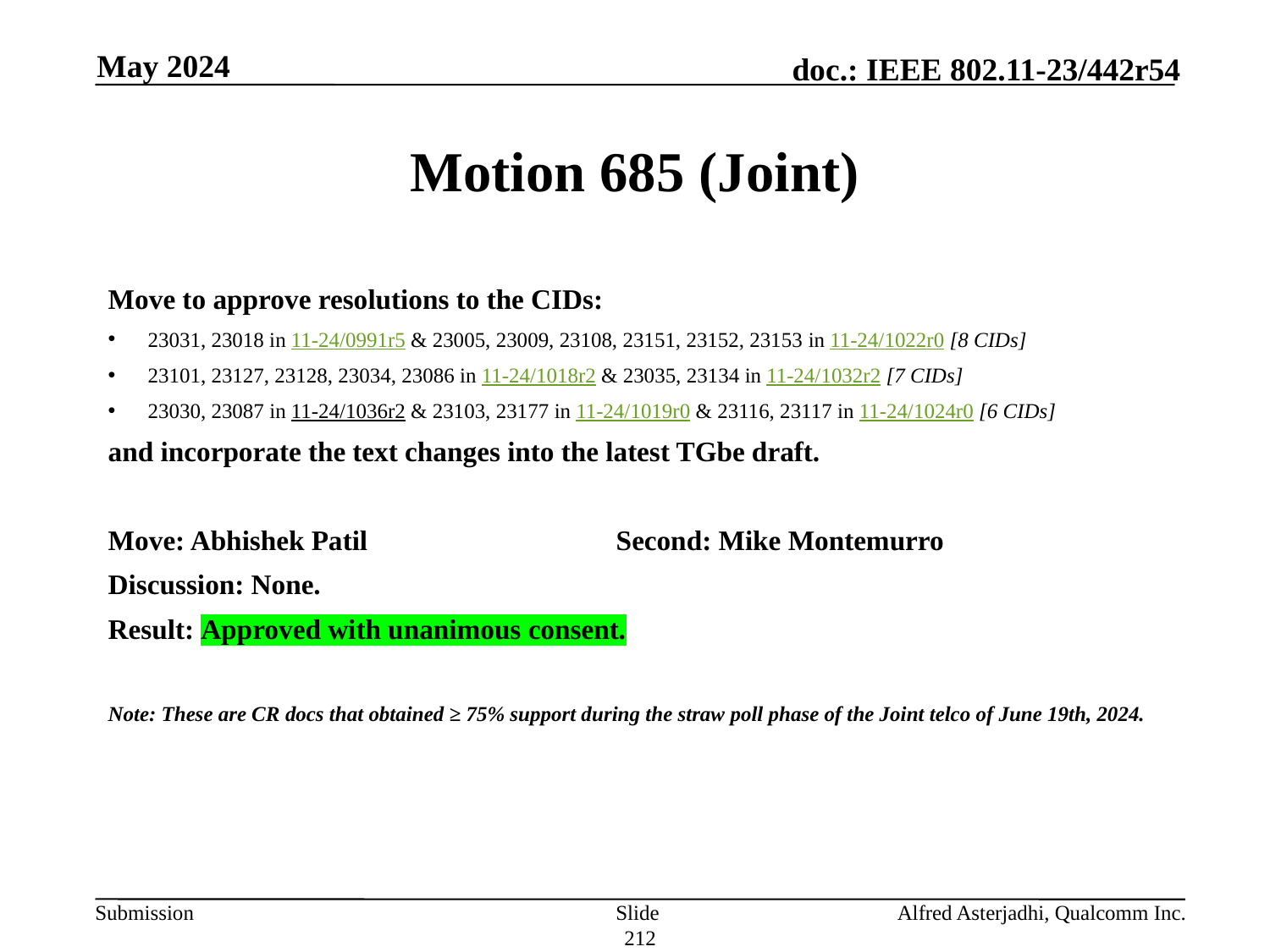

May 2024
# Motion 685 (Joint)
Move to approve resolutions to the CIDs:
23031, 23018 in 11-24/0991r5 & 23005, 23009, 23108, 23151, 23152, 23153 in 11-24/1022r0 [8 CIDs]
23101, 23127, 23128, 23034, 23086 in 11-24/1018r2 & 23035, 23134 in 11-24/1032r2 [7 CIDs]
23030, 23087 in 11-24/1036r2 & 23103, 23177 in 11-24/1019r0 & 23116, 23117 in 11-24/1024r0 [6 CIDs]
and incorporate the text changes into the latest TGbe draft.

Move: Abhishek Patil		Second: Mike Montemurro
Discussion: None.
Result: Approved with unanimous consent.

Note: These are CR docs that obtained ≥ 75% support during the straw poll phase of the Joint telco of June 19th, 2024.

Slide 212
Alfred Asterjadhi, Qualcomm Inc.